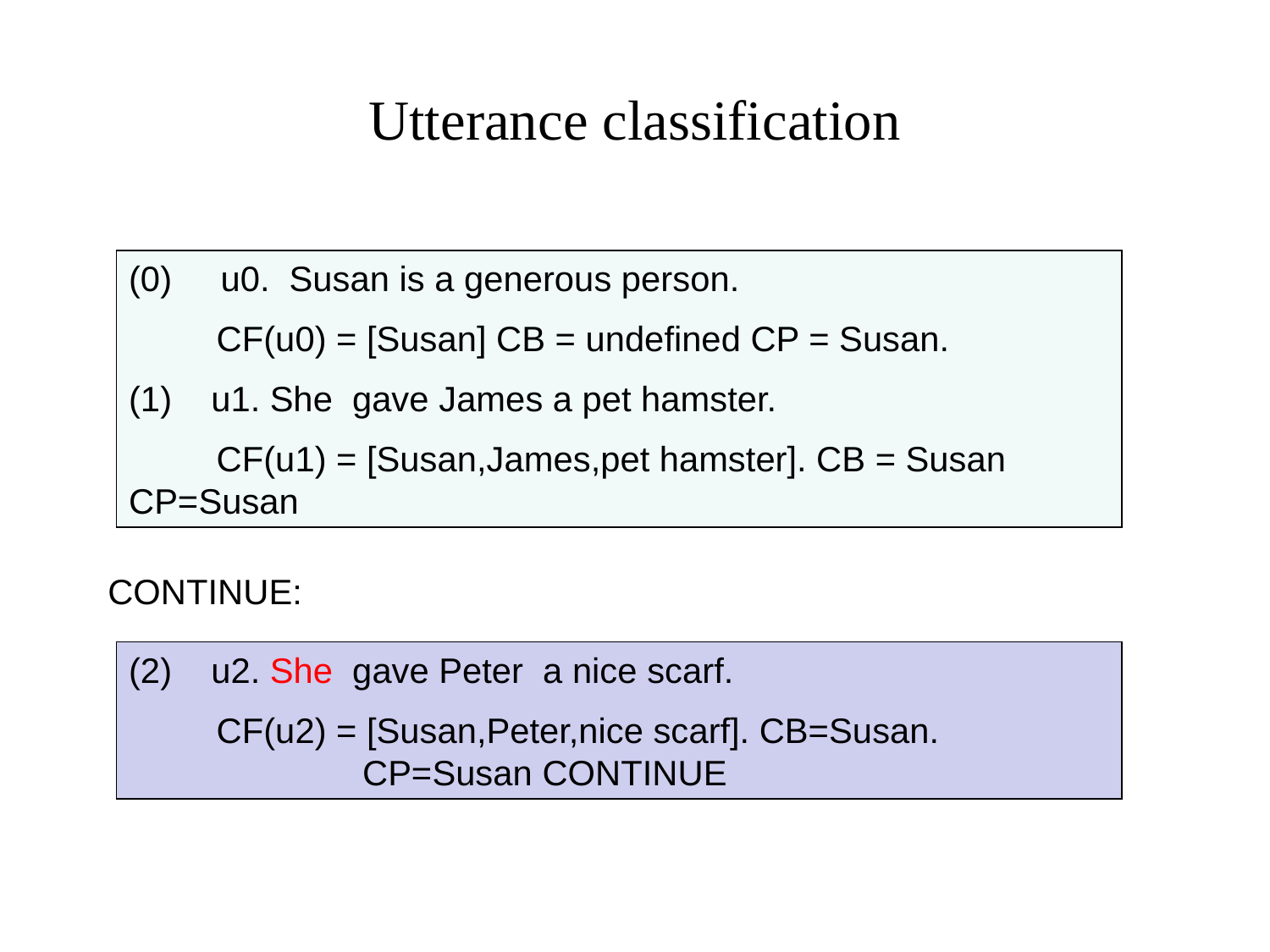

# Utterance classification
(0)     u0.  Susan is a generous person.
         CF(u0) = [Susan] CB = undefined CP = Susan.
(1)    u1. She  gave James a pet hamster.
         CF(u1) = [Susan,James,pet hamster]. CB = Susan CP=Susan
CONTINUE:
(2)    u2. She  gave Peter  a nice scarf.
         CF(u2) = [Susan,Peter,nice scarf]. CB=Susan.
                        CP=Susan CONTINUE